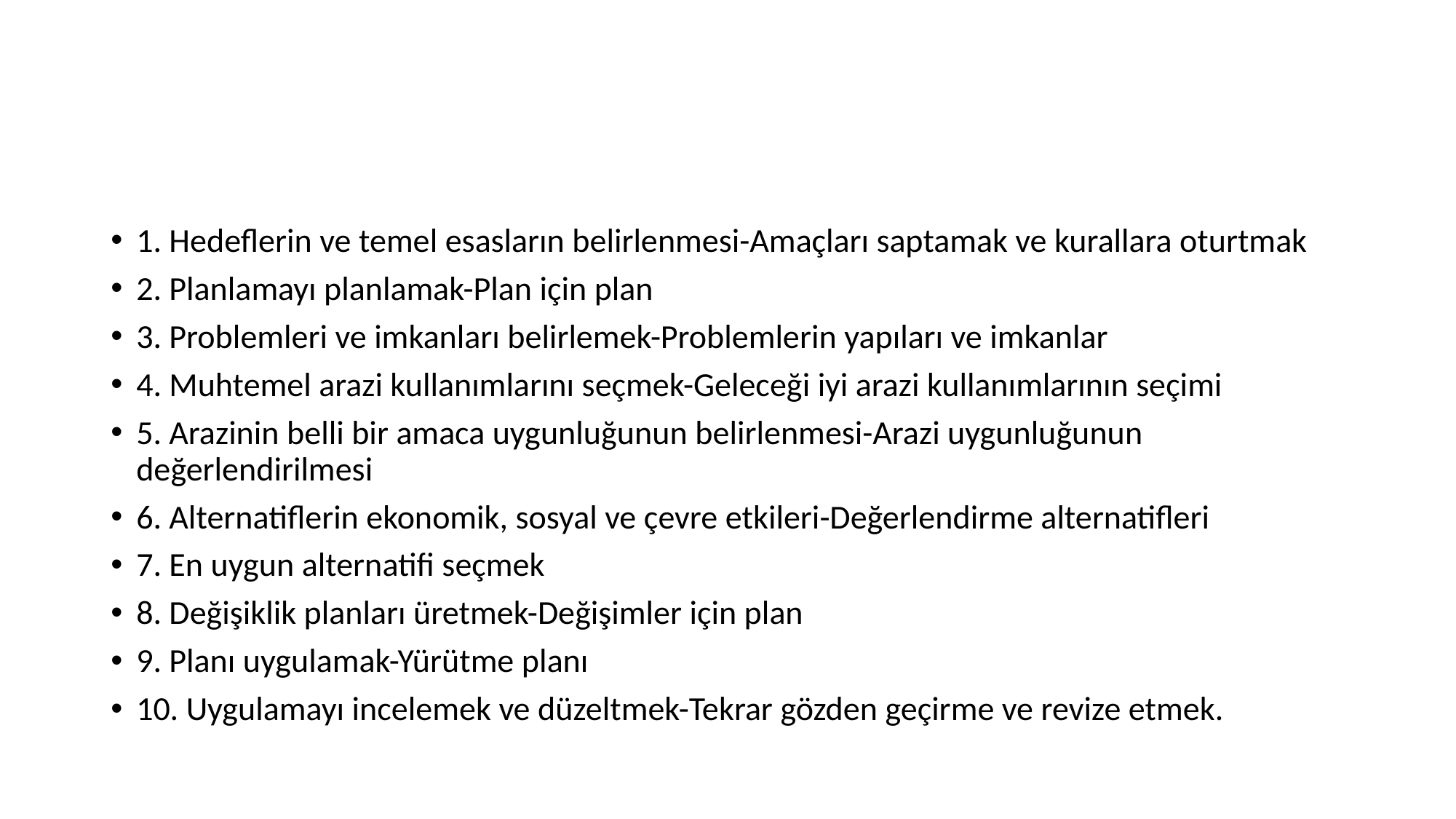

#
1. Hedeflerin ve temel esasların belirlenmesi-Amaçları saptamak ve kurallara oturtmak
2. Planlamayı planlamak-Plan için plan
3. Problemleri ve imkanları belirlemek-Problemlerin yapıları ve imkanlar
4. Muhtemel arazi kullanımlarını seçmek-Geleceği iyi arazi kullanımlarının seçimi
5. Arazinin belli bir amaca uygunluğunun belirlenmesi-Arazi uygunluğunun değerlendirilmesi
6. Alternatiflerin ekonomik, sosyal ve çevre etkileri-Değerlendirme alternatifleri
7. En uygun alternatifi seçmek
8. Değişiklik planları üretmek-Değişimler için plan
9. Planı uygulamak-Yürütme planı
10. Uygulamayı incelemek ve düzeltmek-Tekrar gözden geçirme ve revize etmek.